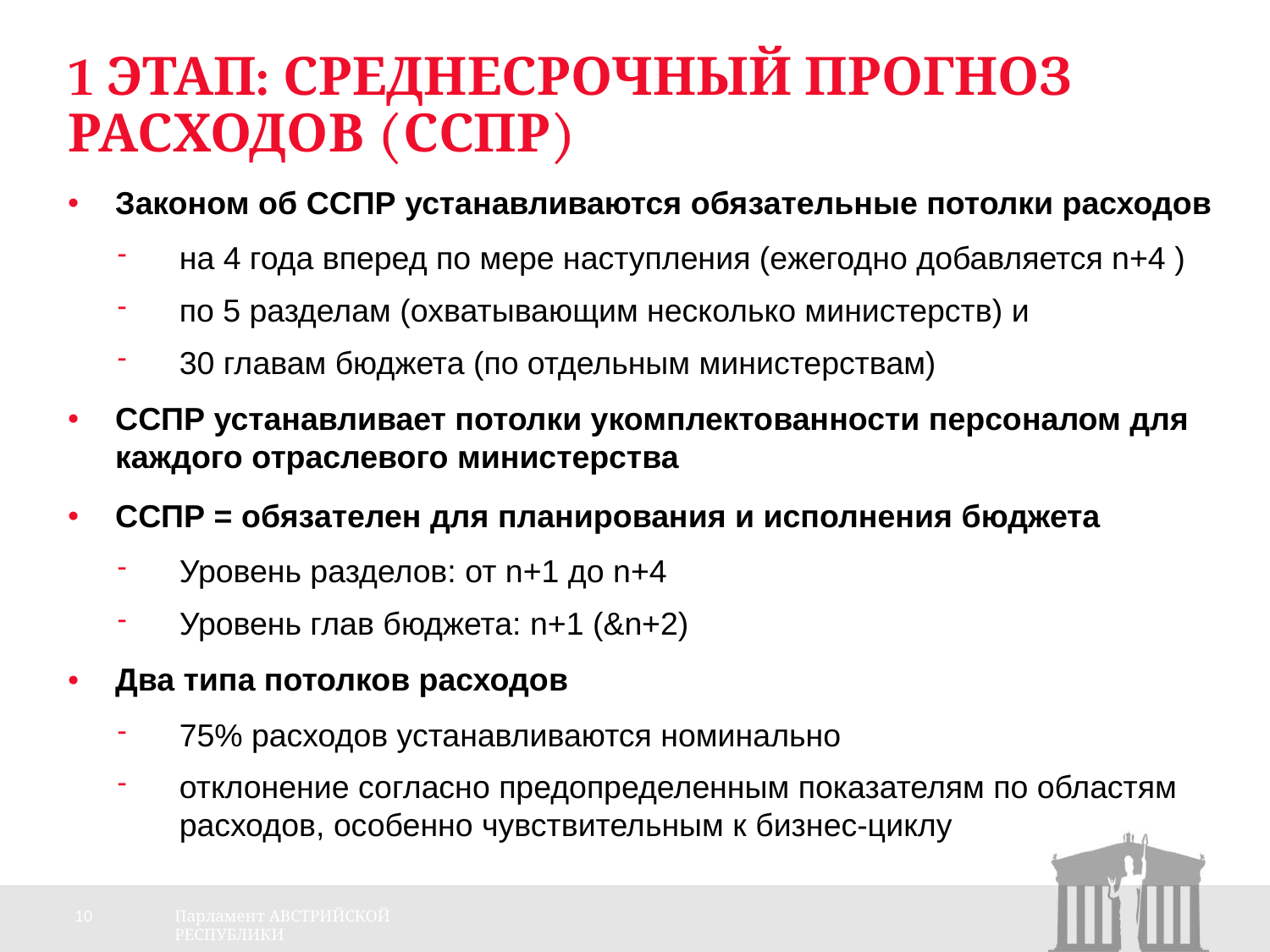

# 1 этап: Среднесрочный прогноз расходов (ССПР)
Законом об ССПР устанавливаются обязательные потолки расходов
на 4 года вперед по мере наступления (ежегодно добавляется n+4 )
по 5 разделам (охватывающим несколько министерств) и
30 главам бюджета (по отдельным министерствам)
ССПР устанавливает потолки укомплектованности персоналом для каждого отраслевого министерства
ССПР = обязателен для планирования и исполнения бюджета
Уровень разделов: от n+1 до n+4
Уровень глав бюджета: n+1 (&n+2)
Два типа потолков расходов
75% расходов устанавливаются номинально
отклонение согласно предопределенным показателям по областям расходов, особенно чувствительным к бизнес-циклу

- >
10
Парламент АВСТРИЙСКОЙ РЕСПУБЛИКИ